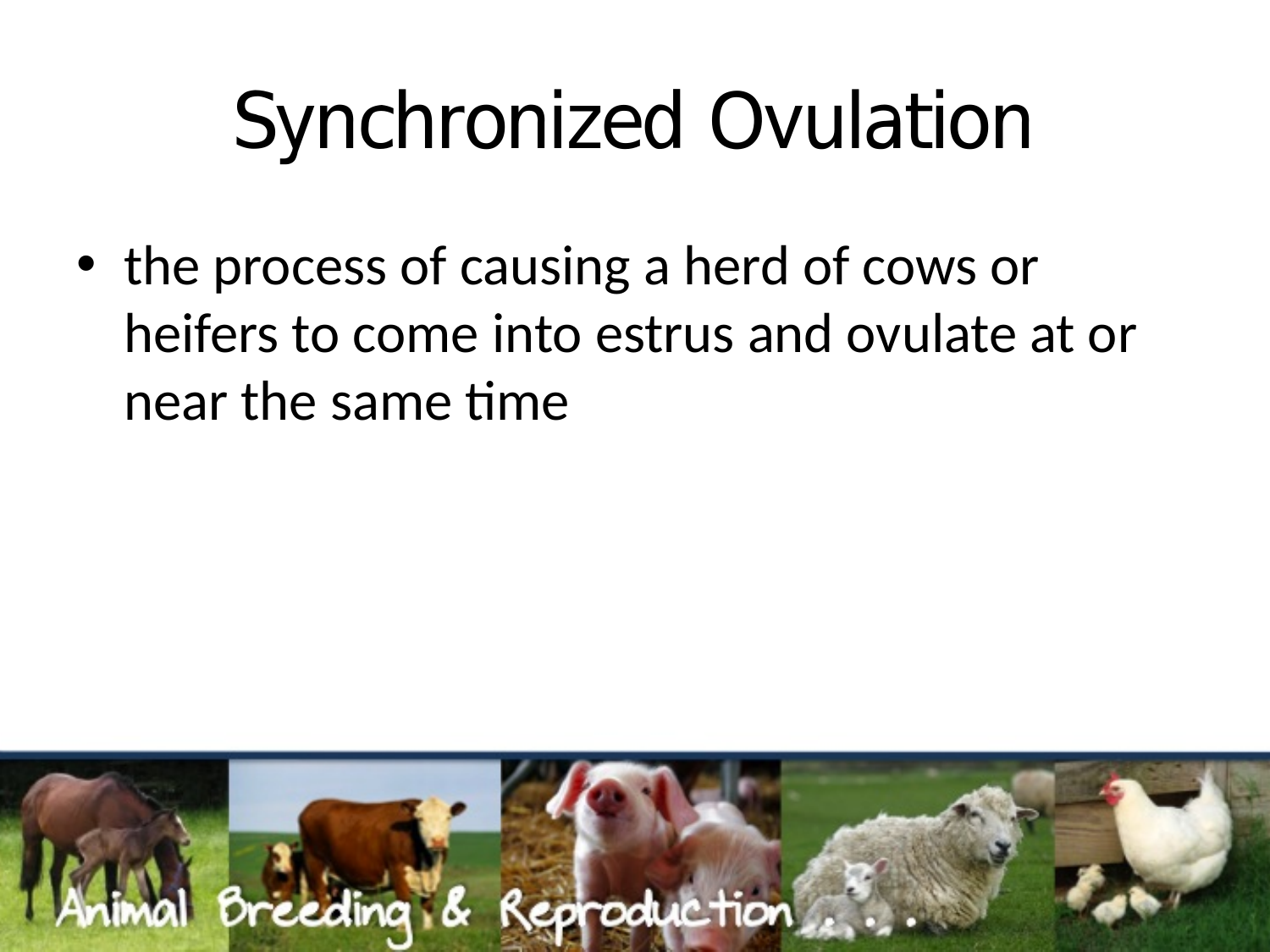

# Synchronized Ovulation
the process of causing a herd of cows or heifers to come into estrus and ovulate at or near the same time